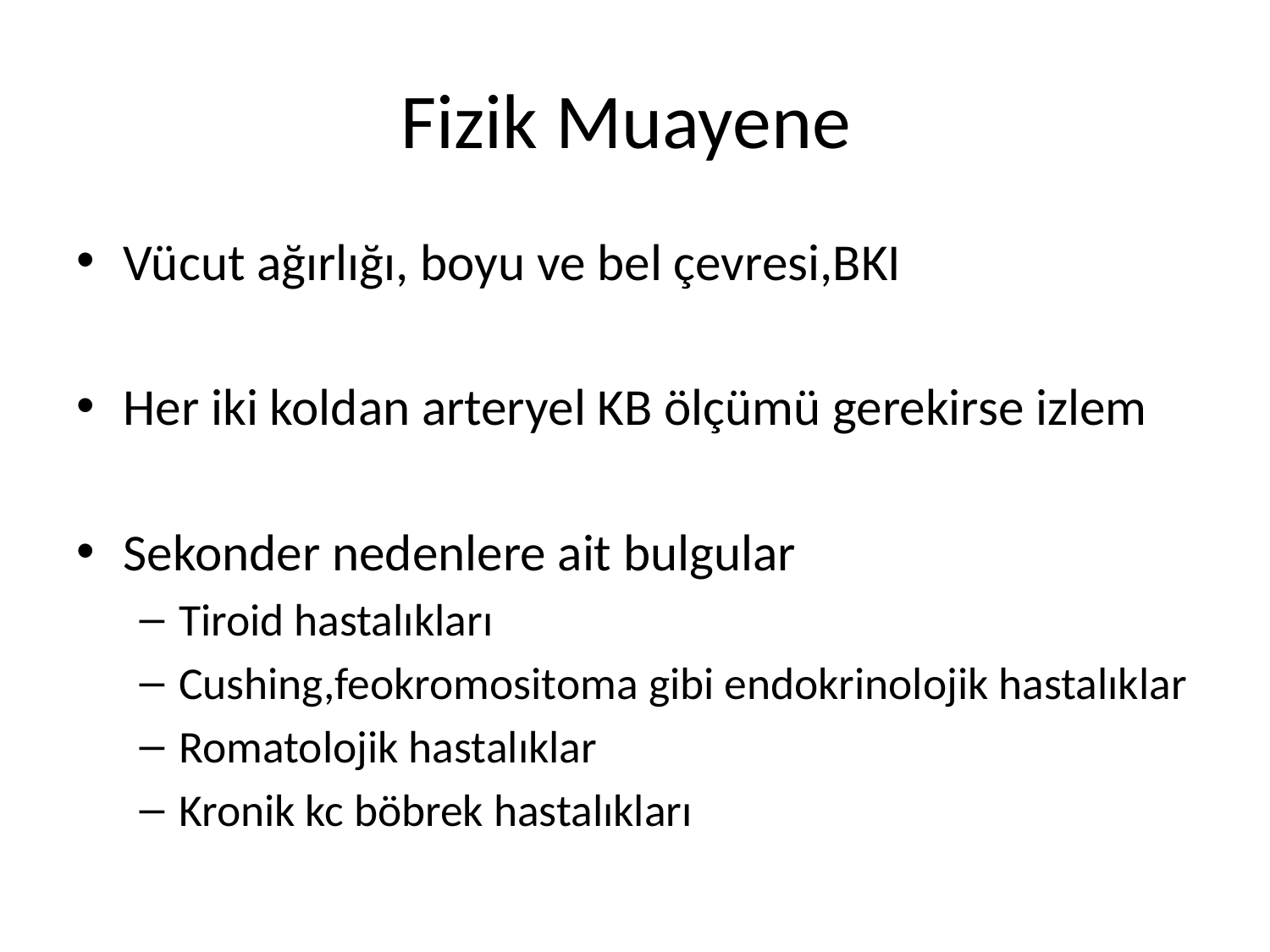

# Fizik Muayene
Vücut ağırlığı, boyu ve bel çevresi,BKI

Her iki koldan arteryel KB ölçümü gerekirse izlem

Sekonder nedenlere ait bulgular
Tiroid hastalıkları
Cushing,feokromositoma gibi endokrinolojik hastalıklar
Romatolojik hastalıklar
Kronik kc böbrek hastalıkları